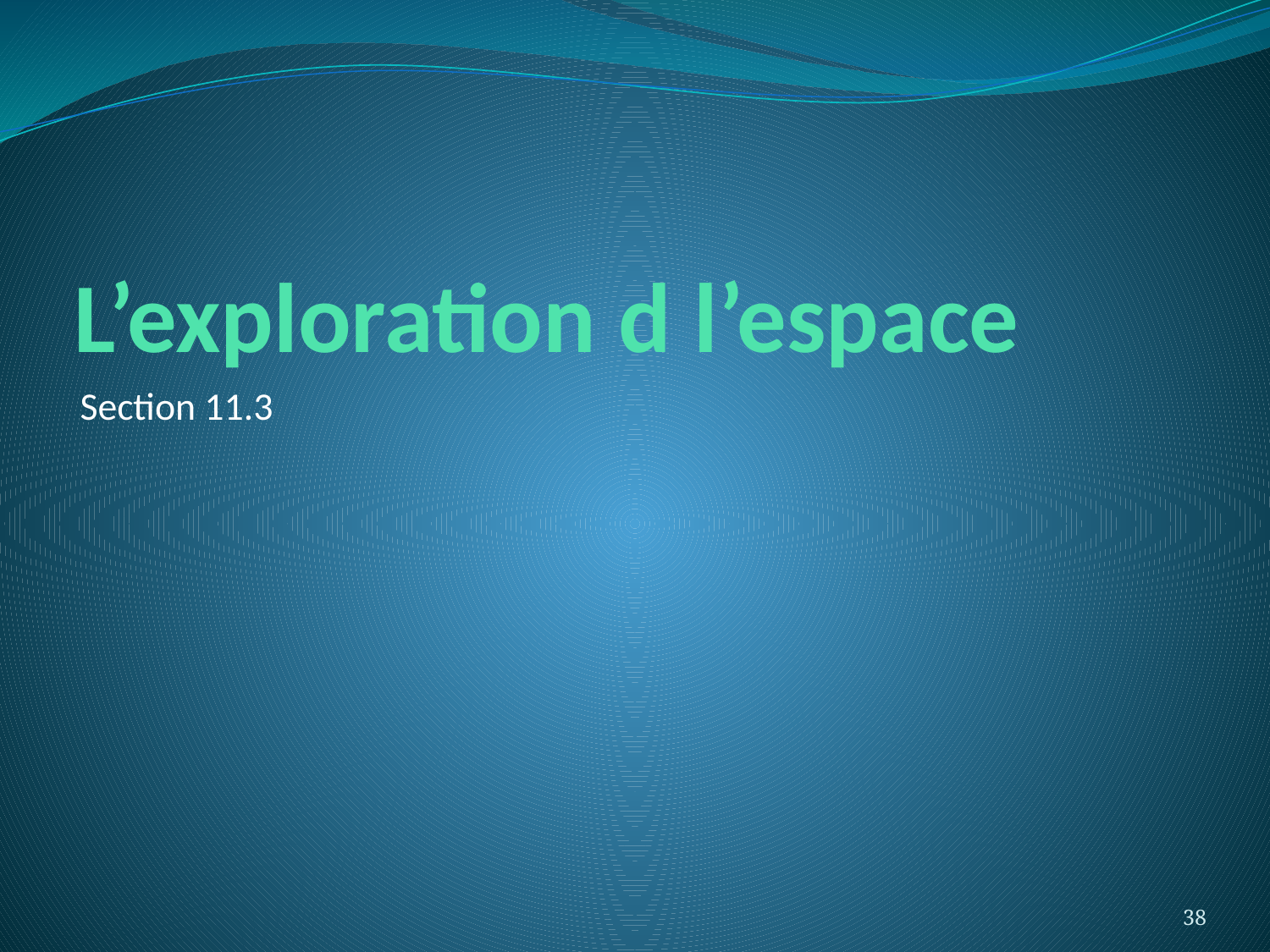

# L’exploration d l’espace
Section 11.3
38